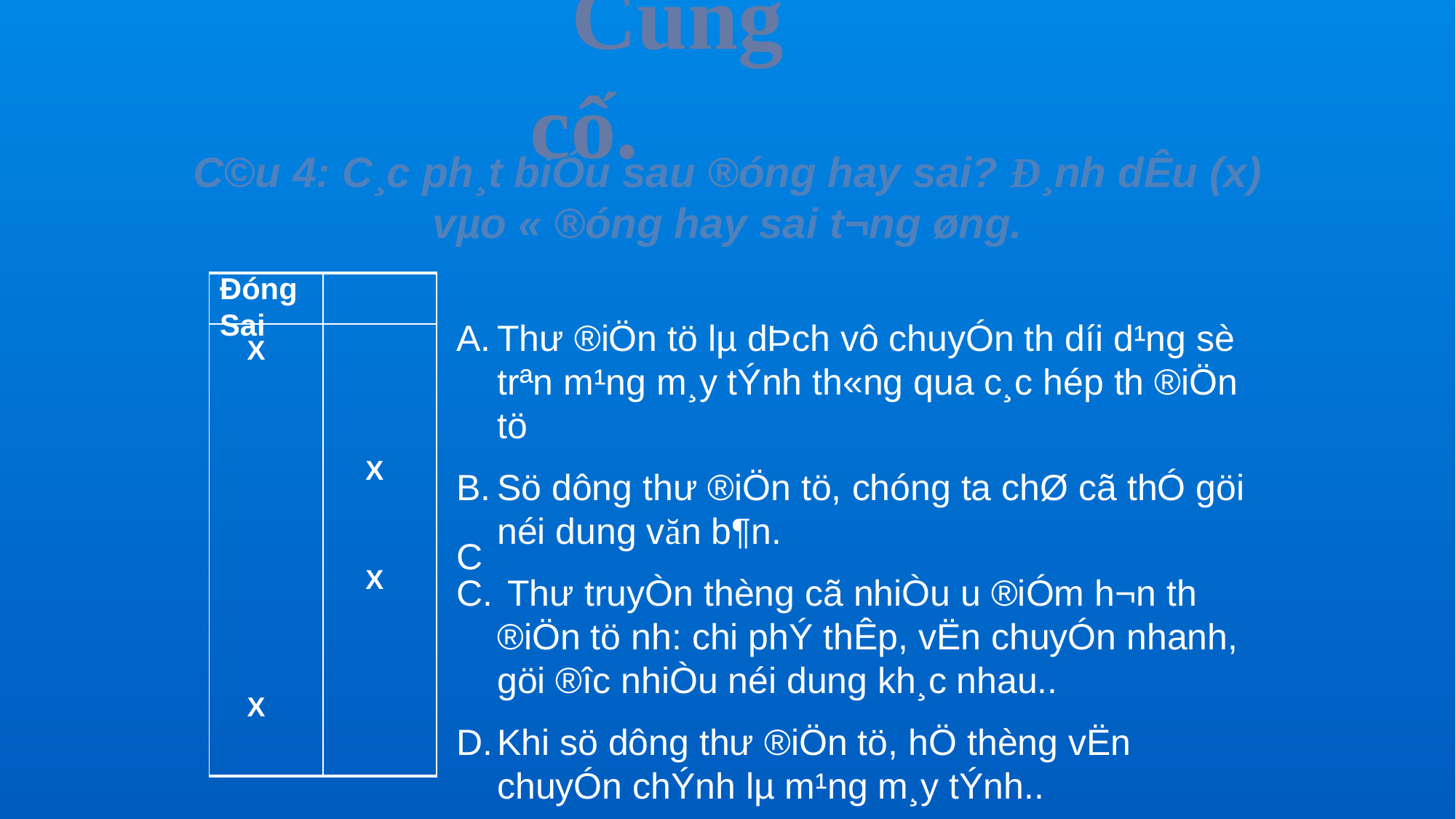

Củng cố.
C©u 4: C¸c ph¸t biÓu sau ®óng hay sai? Đ¸nh dÊu (x) vµo « ®óng hay sai t­¬ng øng.
Đóng        Sai
|  |  |
| --- | --- |
|  |  |
Th­ư ®iÖn tö lµ dÞch vô chuyÓn th­ d­íi d¹ng sè trªn m¹ng m¸y tÝnh th«ng qua c¸c hép th­ ®iÖn tö
Sö dông th­ư ®iÖn tö, chóng ta chØ cã thÓ göi néi dung văn b¶n.
 Thư­ truyÒn thèng cã nhiÒu ­u ®iÓm h¬n th­ ®iÖn tö nh­: chi phÝ thÊp, vËn chuyÓn nhanh, göi ®­îc nhiÒu néi dung kh¸c nhau..
Khi sö dông thư­ ®iÖn tö, hÖ thèng vËn chuyÓn chÝnh lµ m¹ng m¸y tÝnh..
X
X
C
X
X